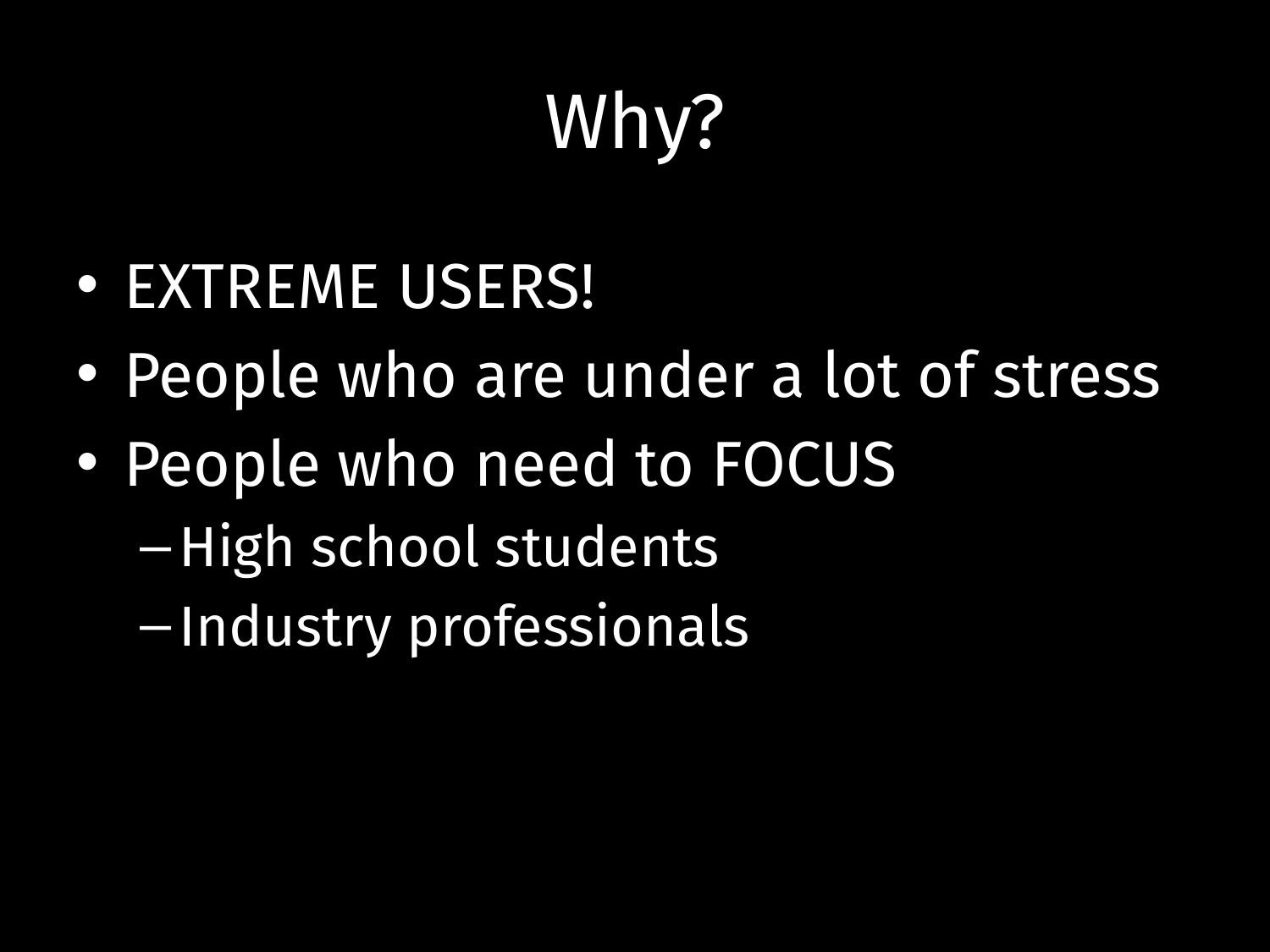

# Why?
EXTREME USERS!
People who are under a lot of stress
People who need to FOCUS
High school students
Industry professionals